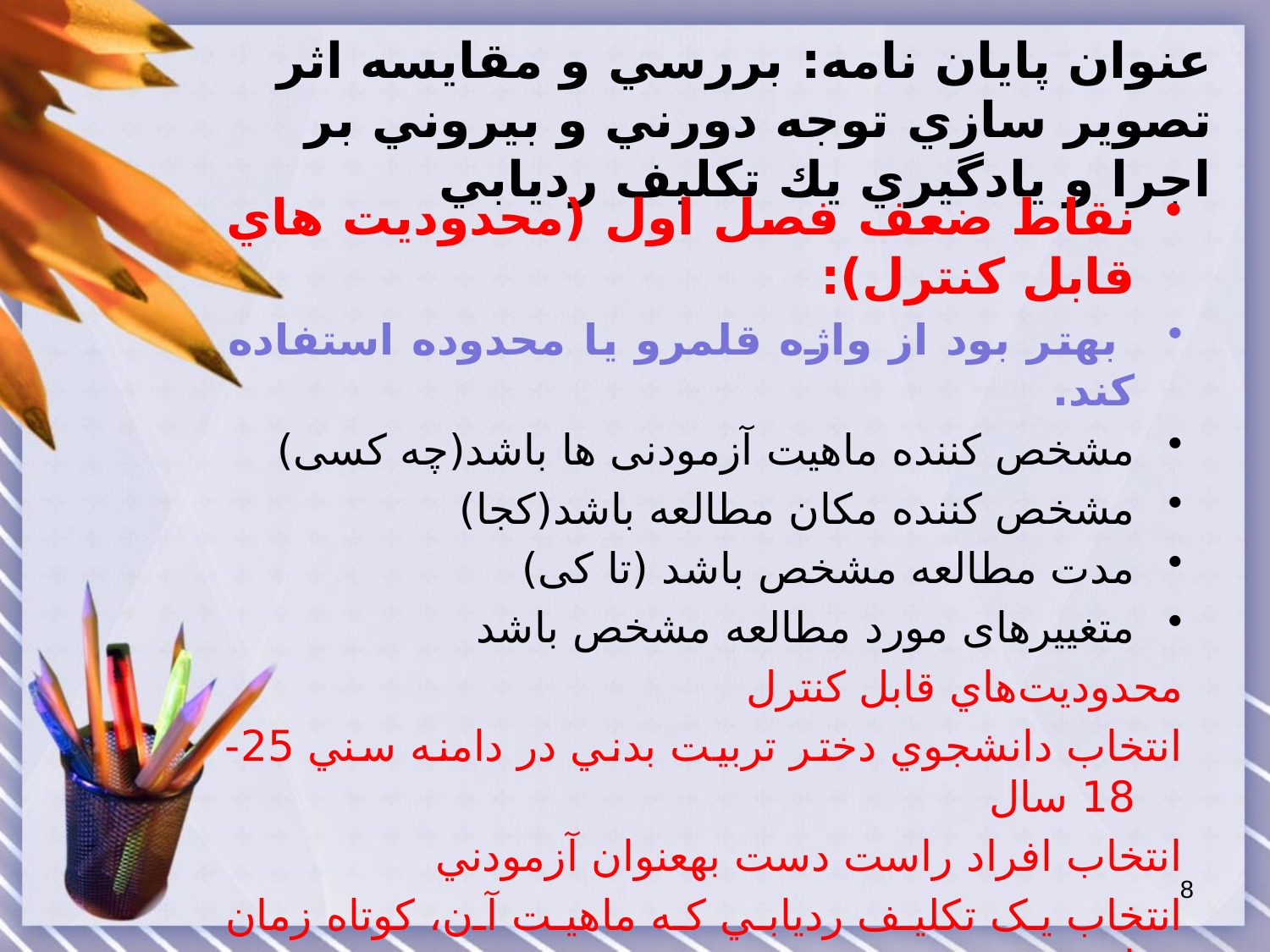

# عنوان پایان نامه: بررسي و مقايسه اثر تصوير سازي توجه دورني و بيروني بر اجرا و يادگيري يك تكليف رديابي
نقاط ضعف فصل اول (محدوديت هاي قابل كنترل):
 بهتر بود از واژه قلمرو یا محدوده استفاده كند.
مشخص کننده ماهیت آزمودنی ها باشد(چه کسی)
مشخص کننده مکان مطالعه باشد(کجا)
مدت مطالعه مشخص باشد (تا کی)
متغییرهای مورد مطالعه مشخص باشد
محدوديت‌هاي قابل كنترل
انتخاب دانشجوي دختر تربيت بدني در دامنه سني 25-18 سال
انتخاب افراد راست دست به­عنوان آزمودني
انتخاب يک تکليف رديابي که ماهيت آن، کوتاه زمان است.
اختصاص تنها يک کوشش 120 ثانيه­اي به­منظور آشنايي با نحوۀ اجراي تکليف مورد­نظر براي کليۀ آزمودني­ها

8